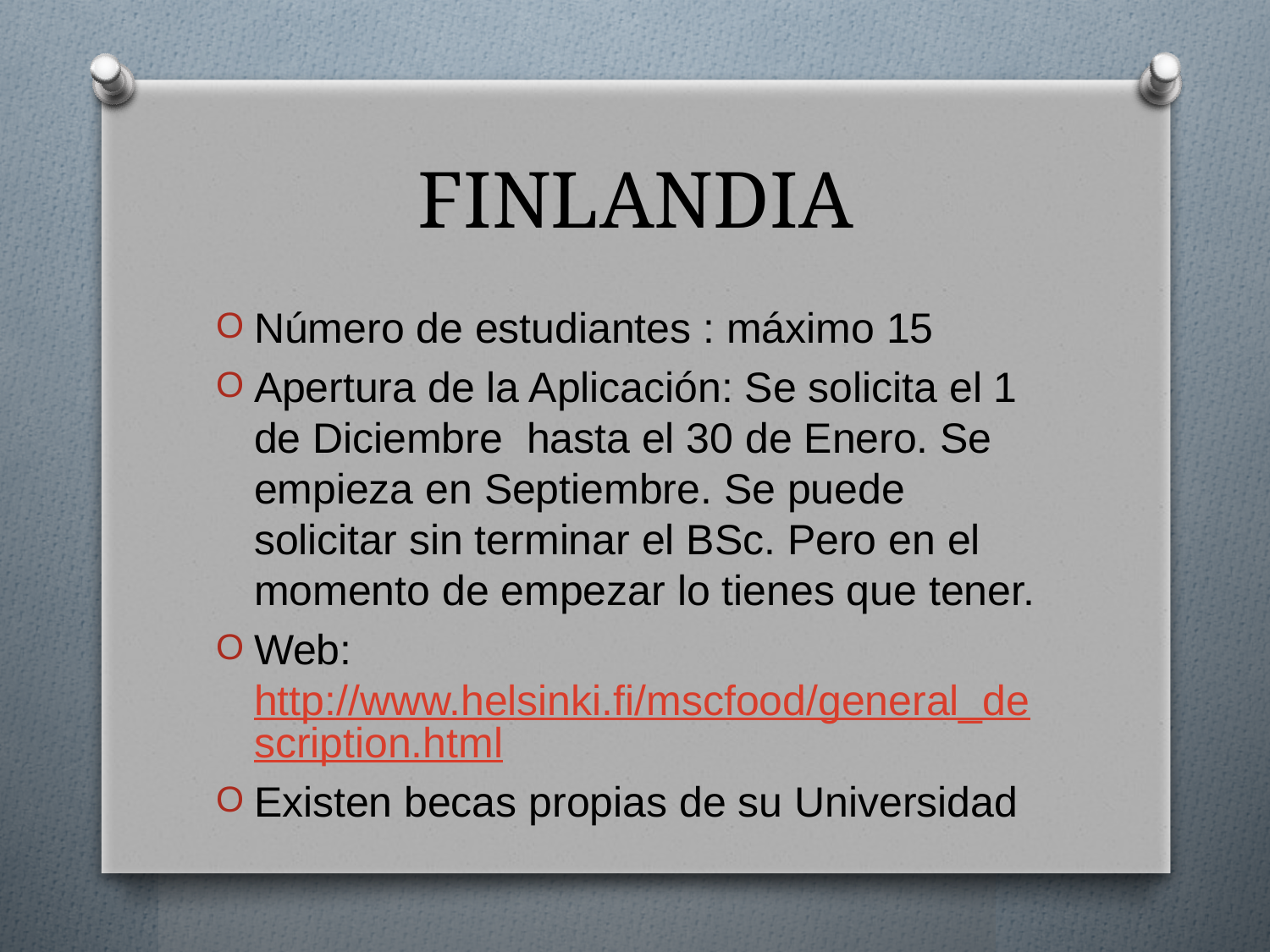

# FINLANDIA
Número de estudiantes : máximo 15
Apertura de la Aplicación: Se solicita el 1 de Diciembre  hasta el 30 de Enero. Se empieza en Septiembre. Se puede solicitar sin terminar el BSc. Pero en el momento de empezar lo tienes que tener.
Web: http://www.helsinki.fi/mscfood/general_description.html
Existen becas propias de su Universidad